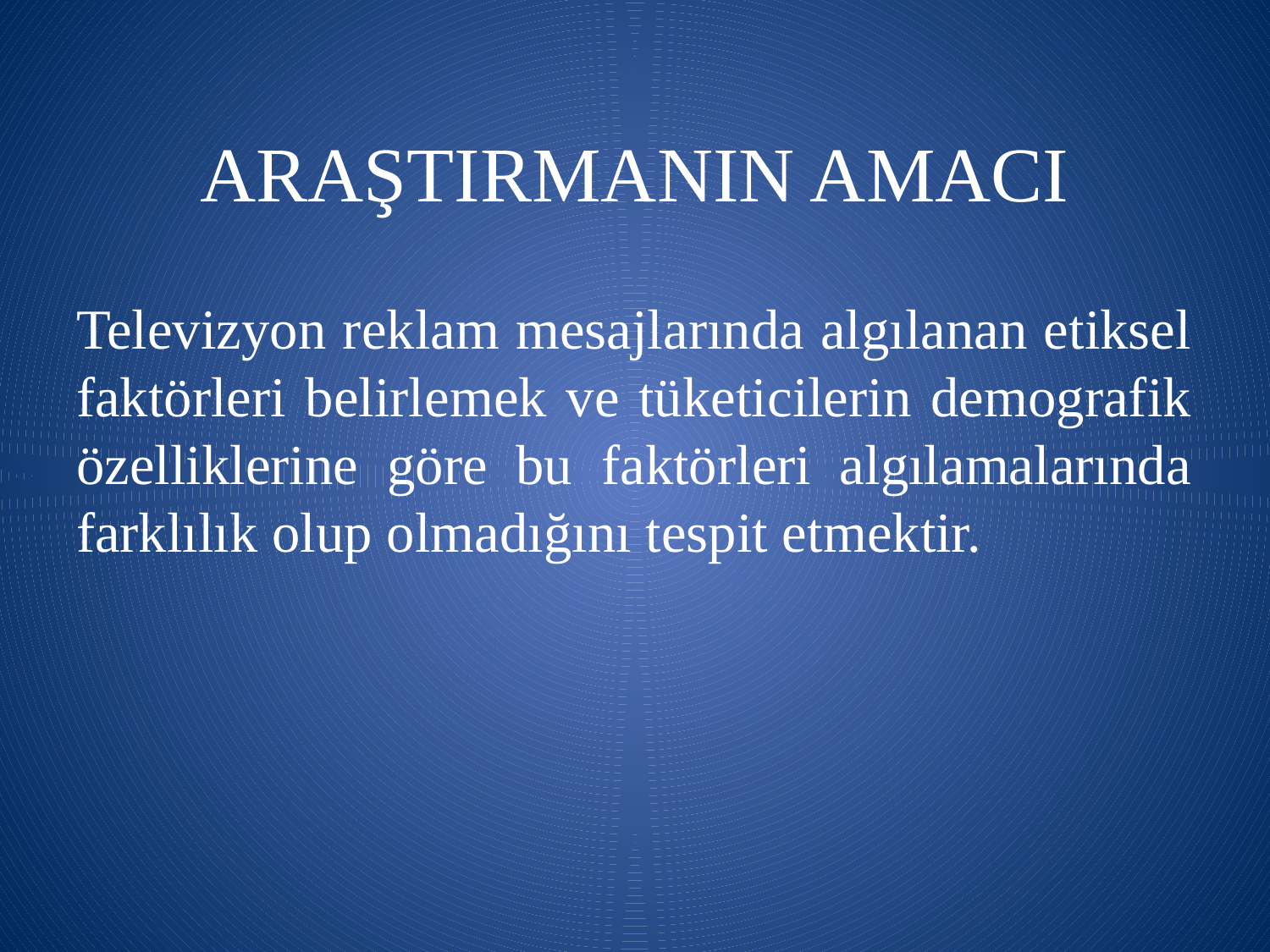

# ARAŞTIRMANIN AMACI
Televizyon reklam mesajlarında algılanan etiksel faktörleri belirlemek ve tüketicilerin demografik özelliklerine göre bu faktörleri algılamalarında farklılık olup olmadığını tespit etmektir.